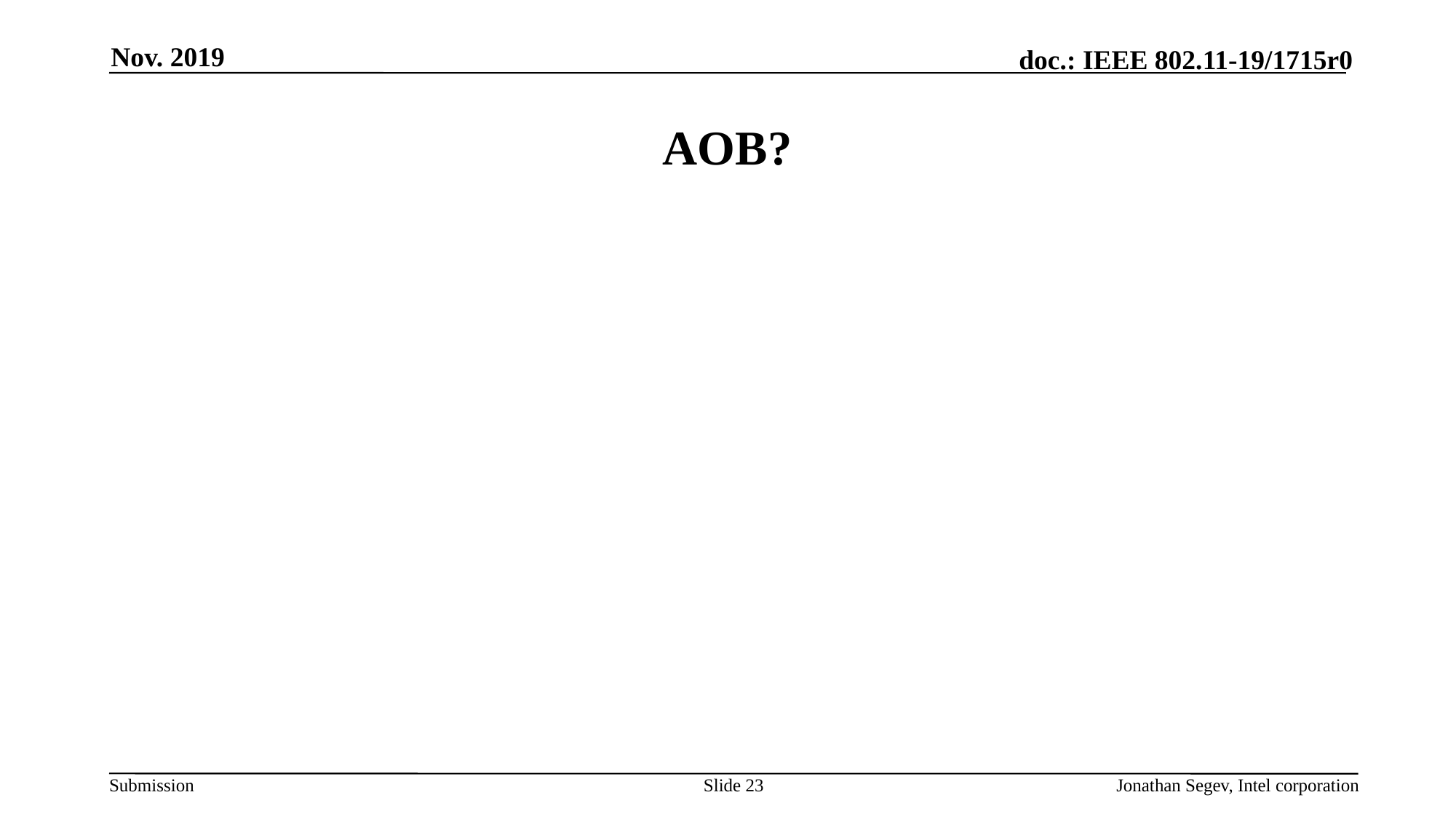

Nov. 2019
# AOB?

Slide 23
Jonathan Segev, Intel corporation